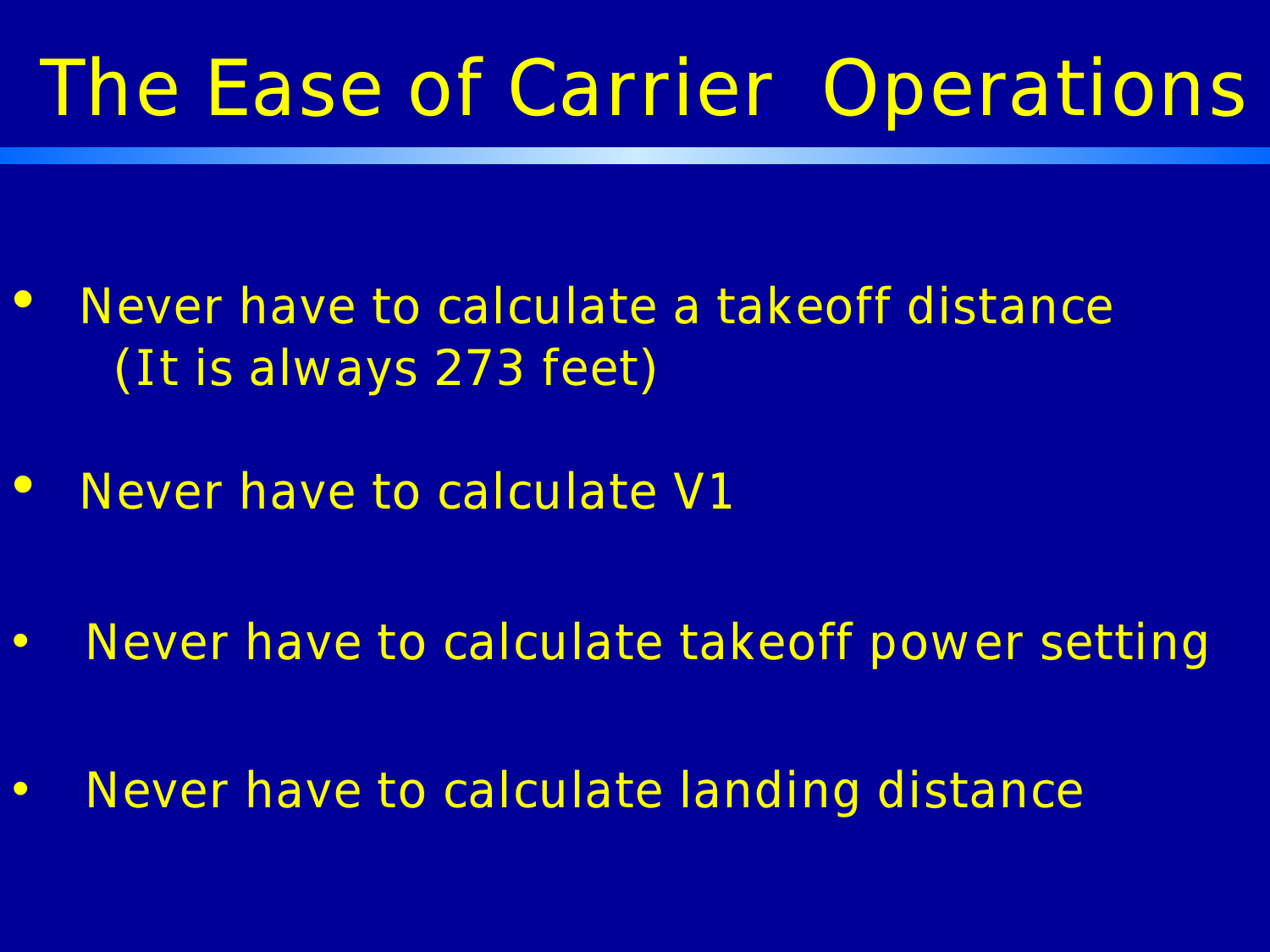

The Ease of Carrier  Operations

  Never have to calculate a takeoff distance
     (It is always 273 feet)
  Never have to calculate V1
   Never have to calculate takeoff power setting
   Never have to calculate landing distance